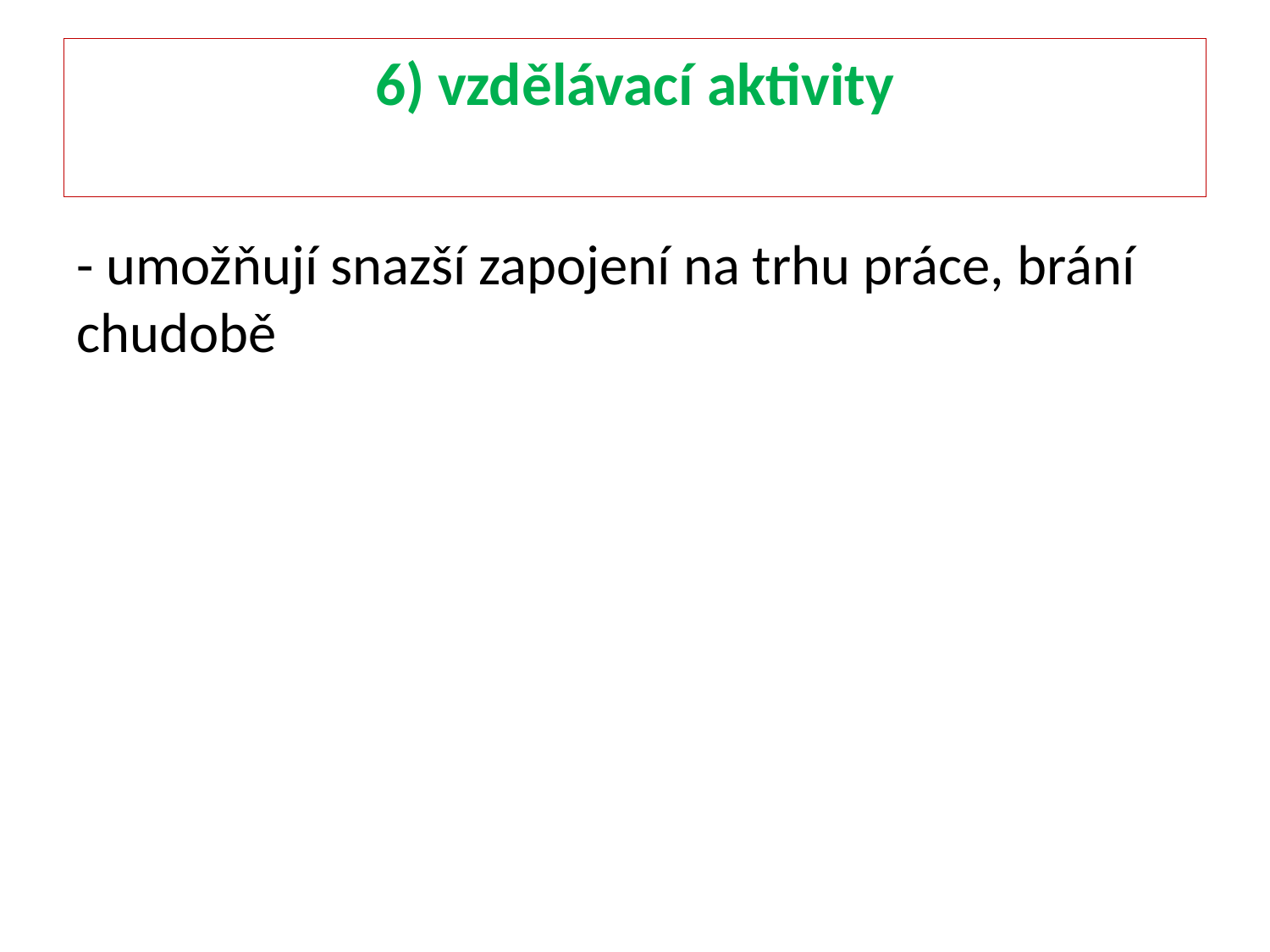

# 6) vzdělávací aktivity
- umožňují snazší zapojení na trhu práce, brání chudobě